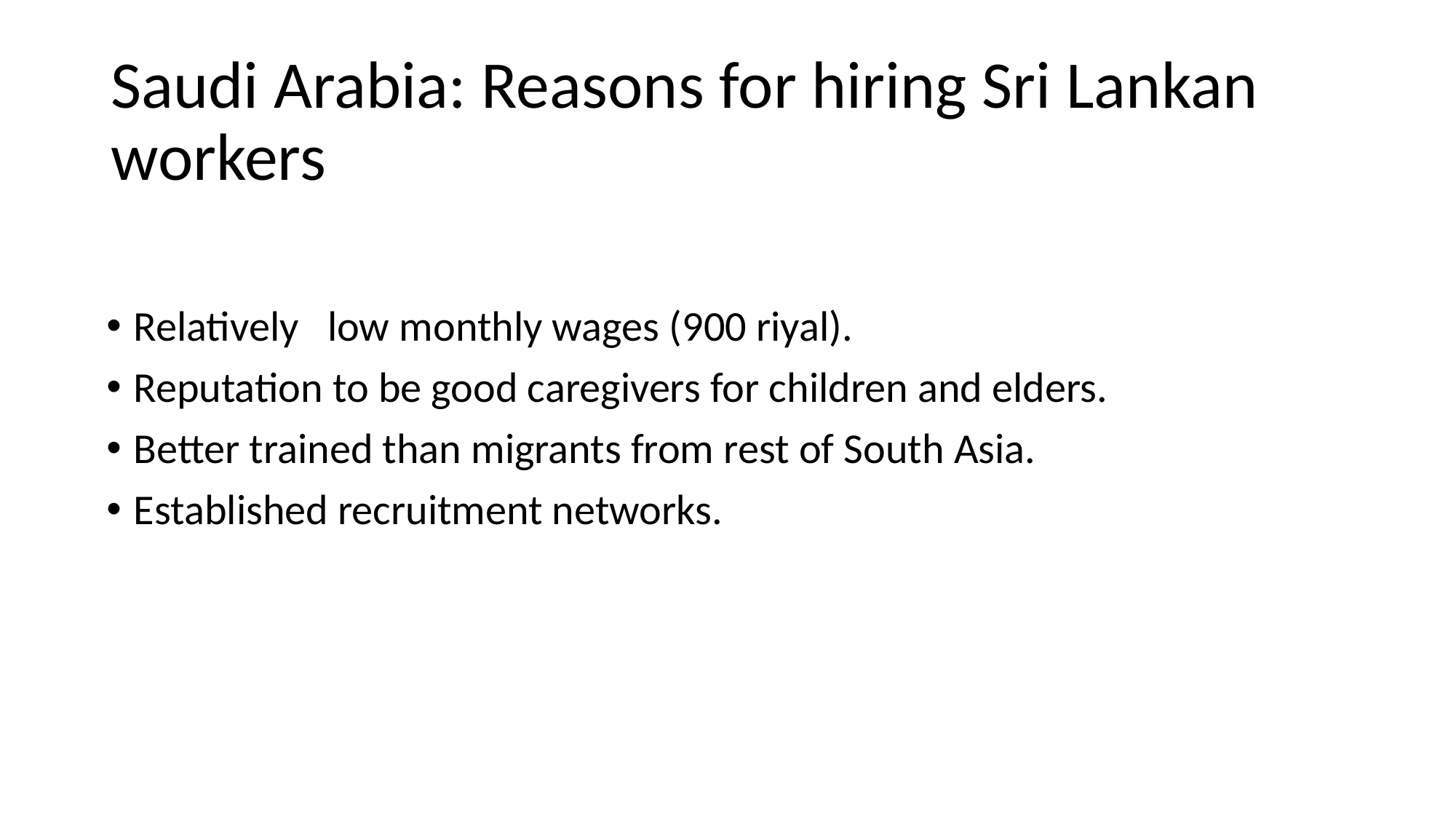

# Saudi Arabia: Reasons for hiring Sri Lankan workers
Relatively   low monthly wages (900 riyal).
Reputation to be good caregivers for children and elders.
Better trained than migrants from rest of South Asia.
Established recruitment networks.